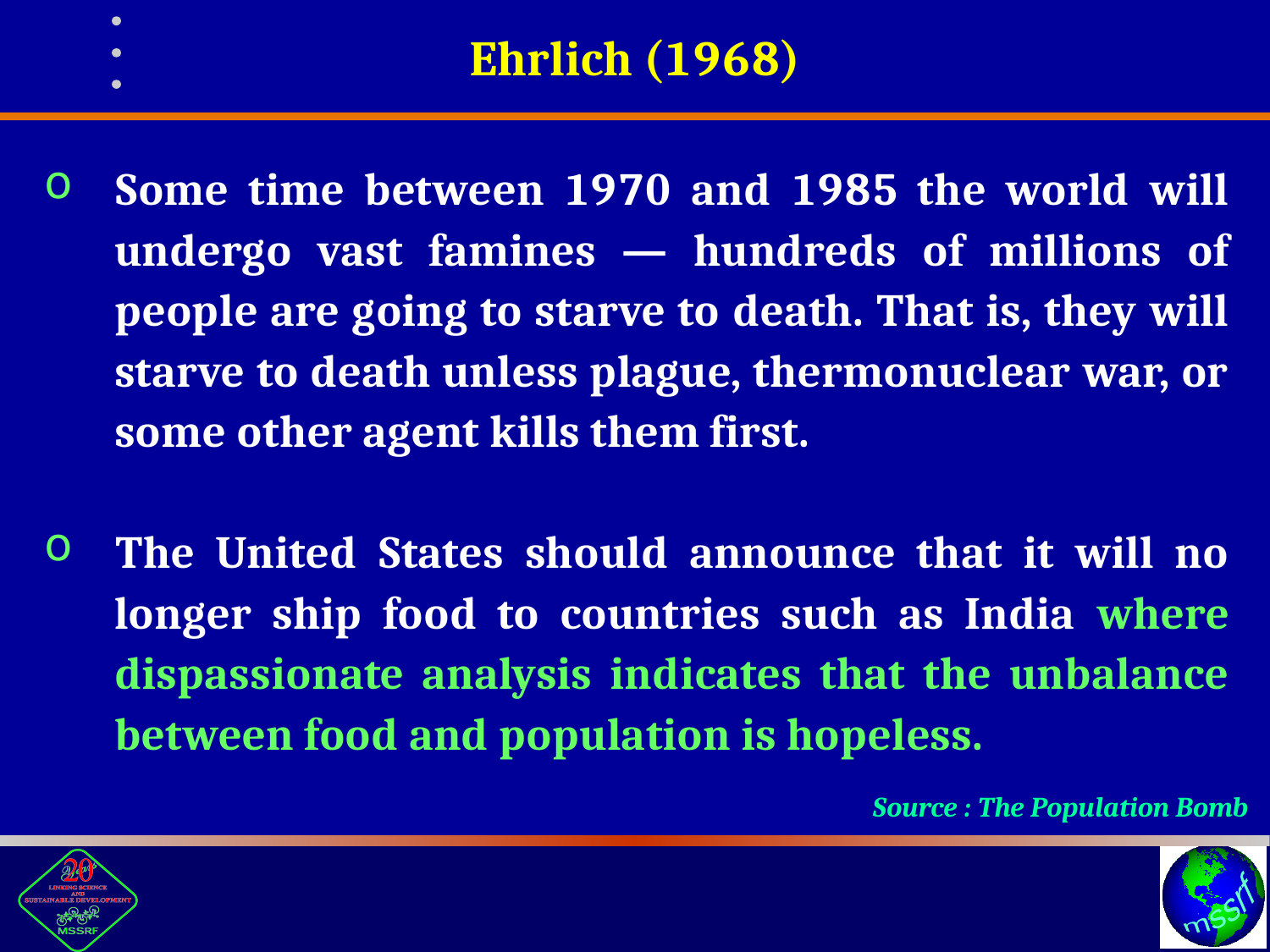

Ehrlich (1968)

Some time between 1970 and 1985 the world will undergo vast famines — hundreds of millions of people are going to starve to death. That is, they will starve to death unless plague, thermonuclear war, or some other agent kills them first.

The United States should announce that it will no longer ship food to countries such as India where dispassionate analysis indicates that the unbalance between food and population is hopeless.
Source : The Population Bomb